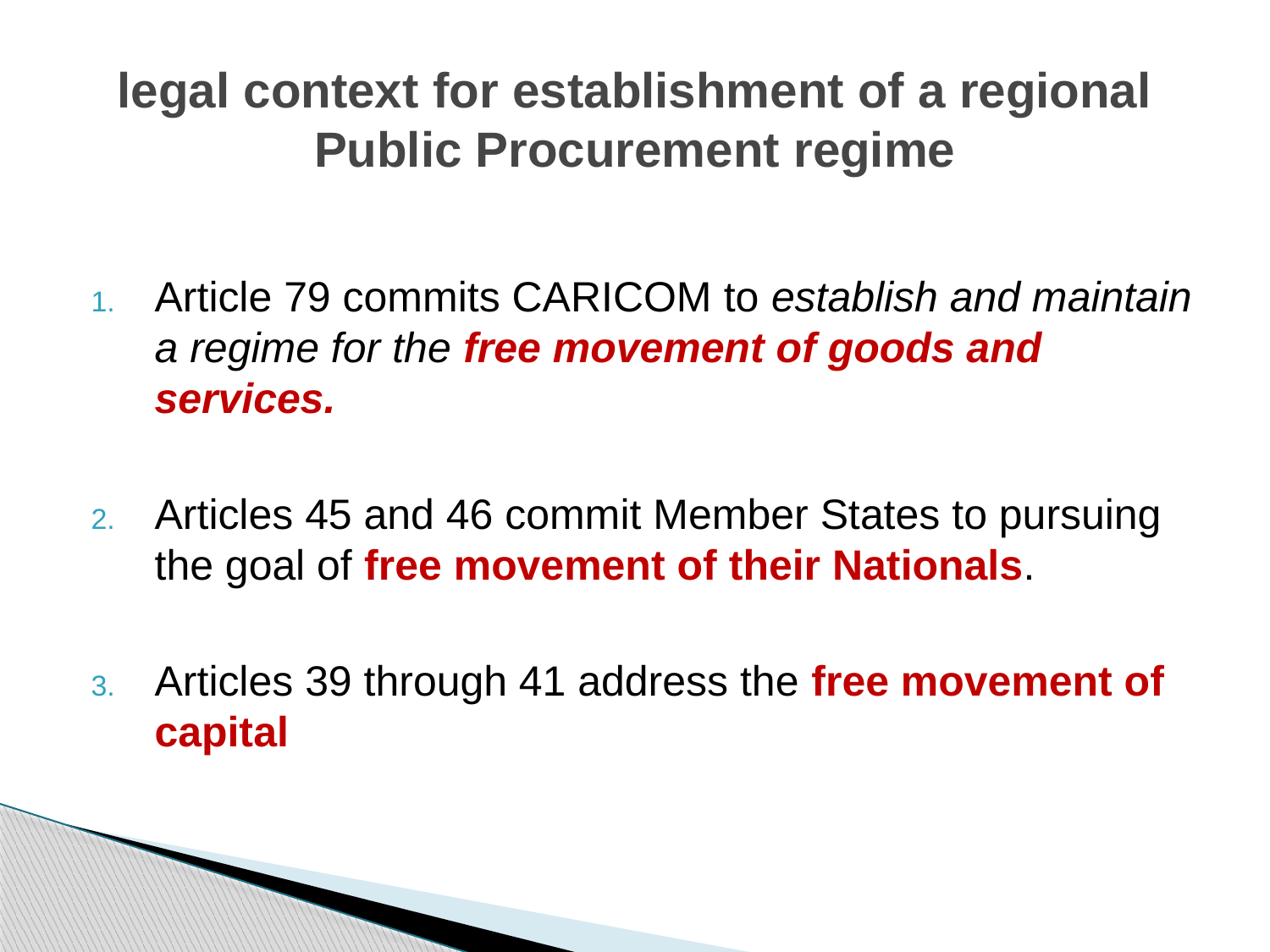

# legal context for establishment of a regional Public Procurement regime

Article 79 commits CARICOM to establish and maintain a regime for the free movement of goods and services.

Articles 45 and 46 commit Member States to pursuing the goal of free movement of their Nationals.

Articles 39 through 41 address the free movement of capital